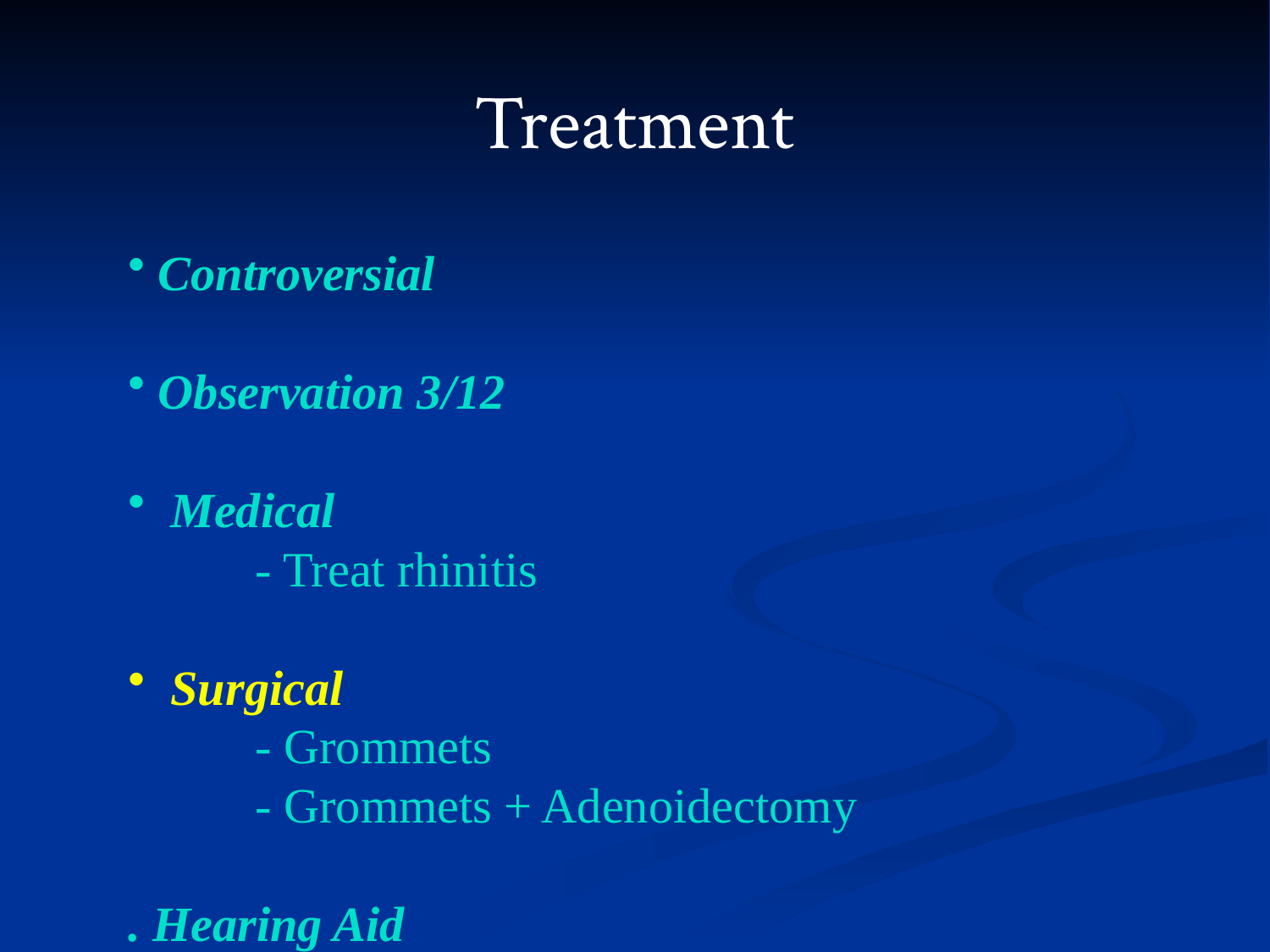

# Treatment
Controversial

Observation 3/12

 Medical
	- Treat rhinitis

 Surgical
	- Grommets
	- Grommets + Adenoidectomy

. Hearing Aid